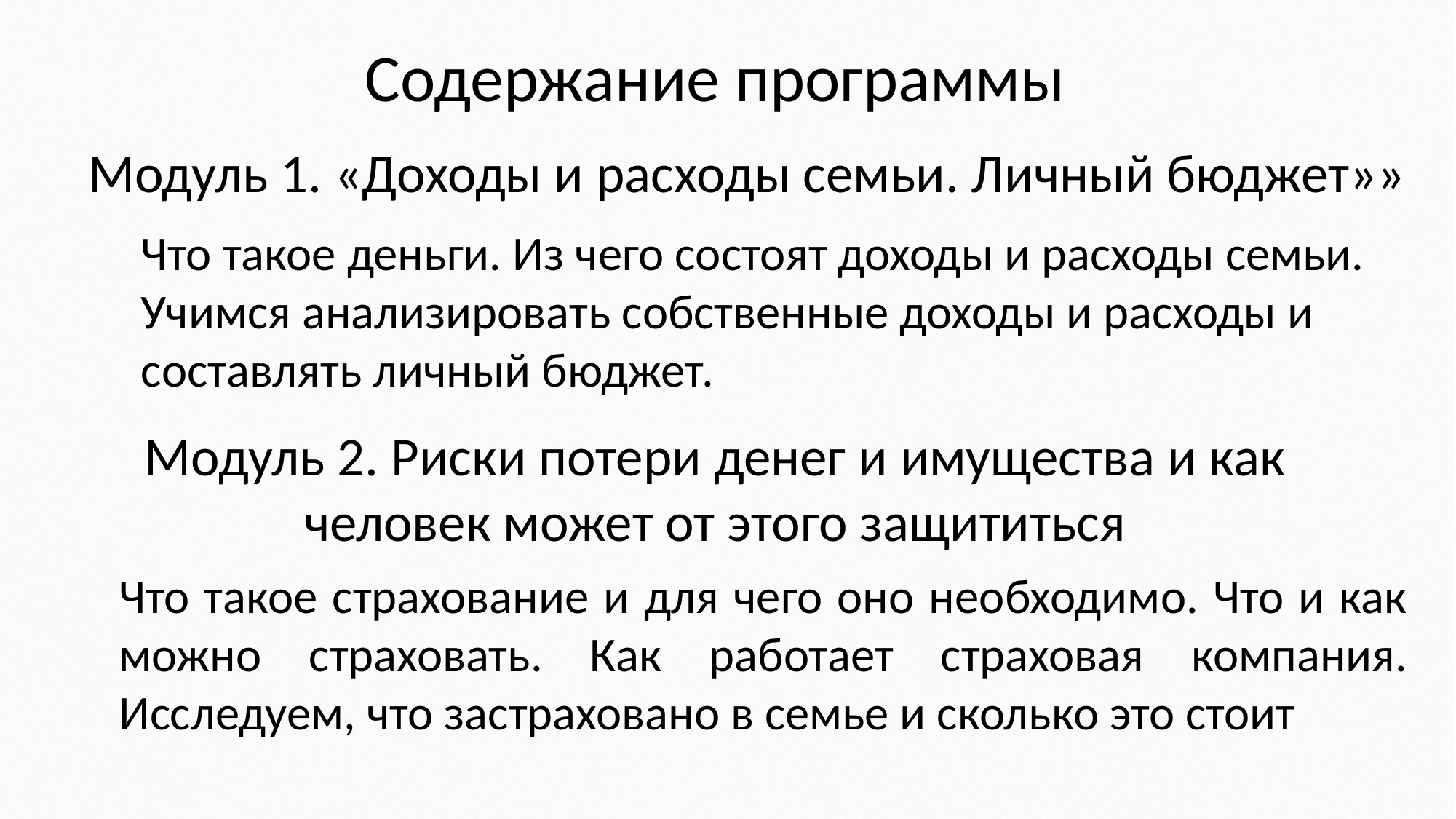

Содержание программы
Модуль 1. «Доходы и расходы семьи. Личный бюджет»»
Что такое деньги. Из чего состоят доходы и расходы семьи. Учимся анализировать собственные доходы и расходы и составлять личный бюджет.
Модуль 2. Риски потери денег и имущества и как человек может от этого защититься
Что такое страхование и для чего оно необходимо. Что и как можно страховать. Как работает страховая компания. Исследуем, что застраховано в семье и сколько это стоит